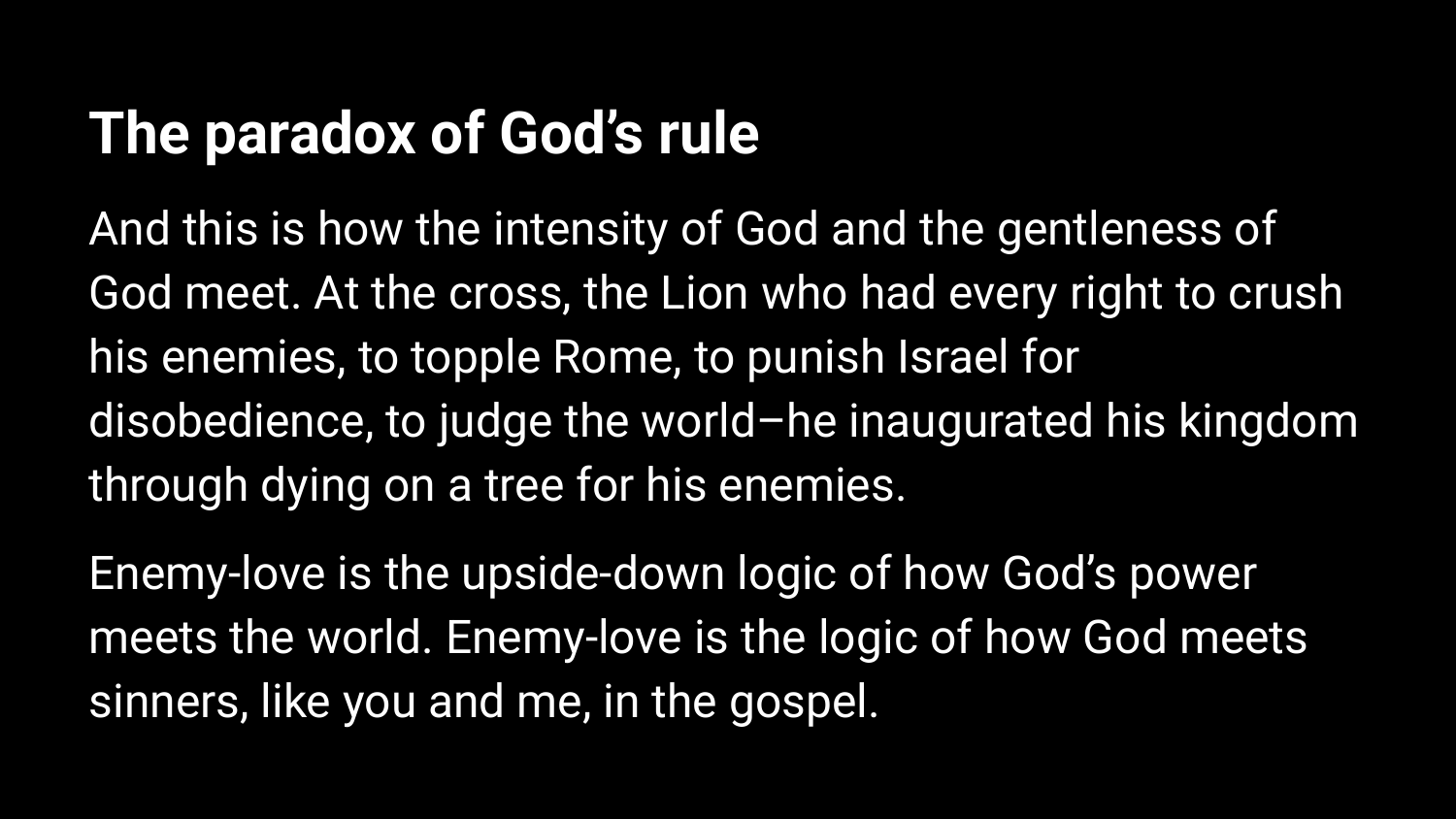

The paradox of God’s rule
And this is how the intensity of God and the gentleness of God meet. At the cross, the Lion who had every right to crush his enemies, to topple Rome, to punish Israel for disobedience, to judge the world–he inaugurated his kingdom through dying on a tree for his enemies.
Enemy-love is the upside-down logic of how God’s power meets the world. Enemy-love is the logic of how God meets sinners, like you and me, in the gospel.